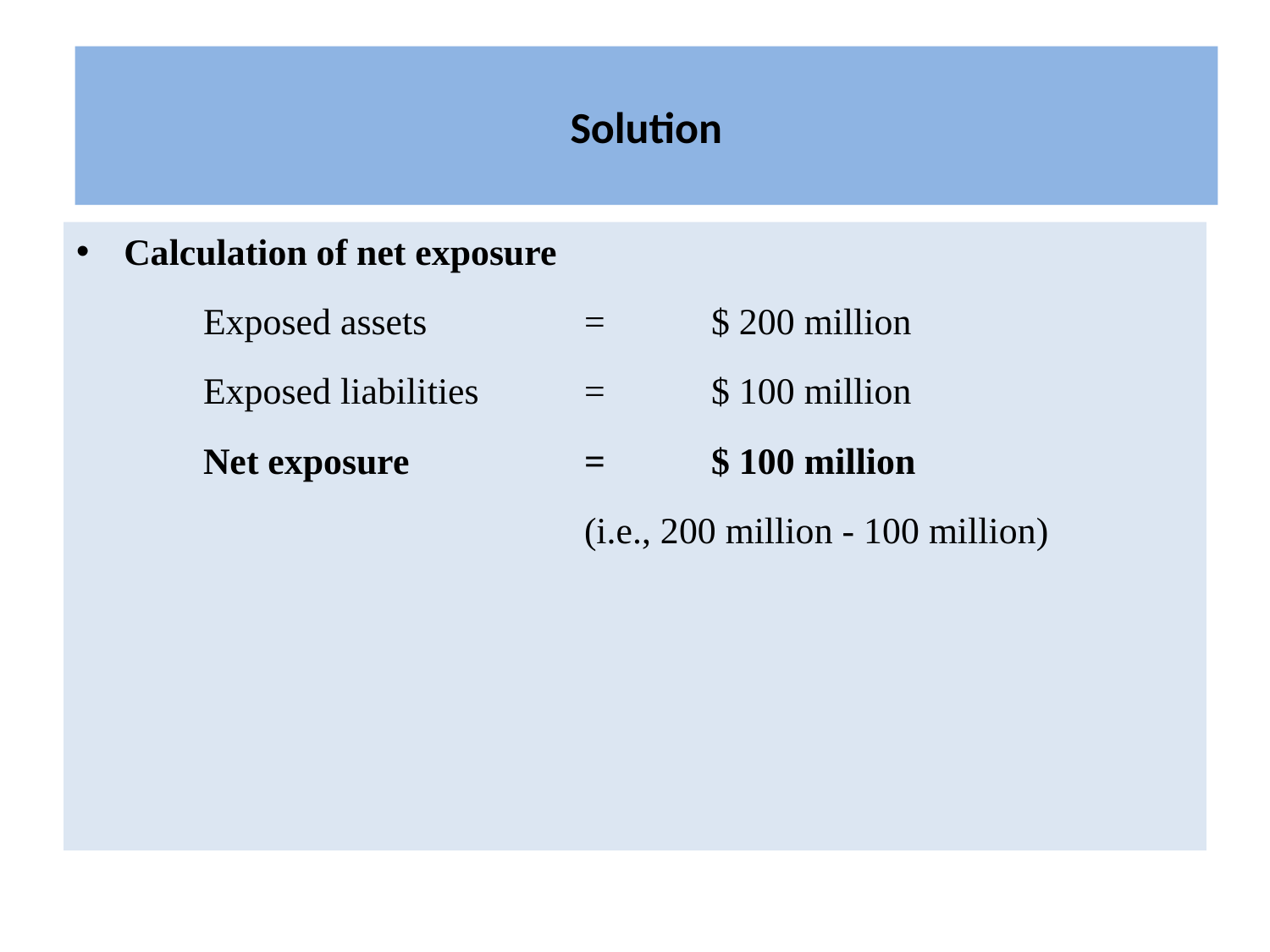

# Solution
Calculation of net exposure
	Exposed assets		= 	$ 200 million
	Exposed liabilities	=	$ 100 million
	Net exposure		=	$ 100 million
				(i.e., 200 million - 100 million)